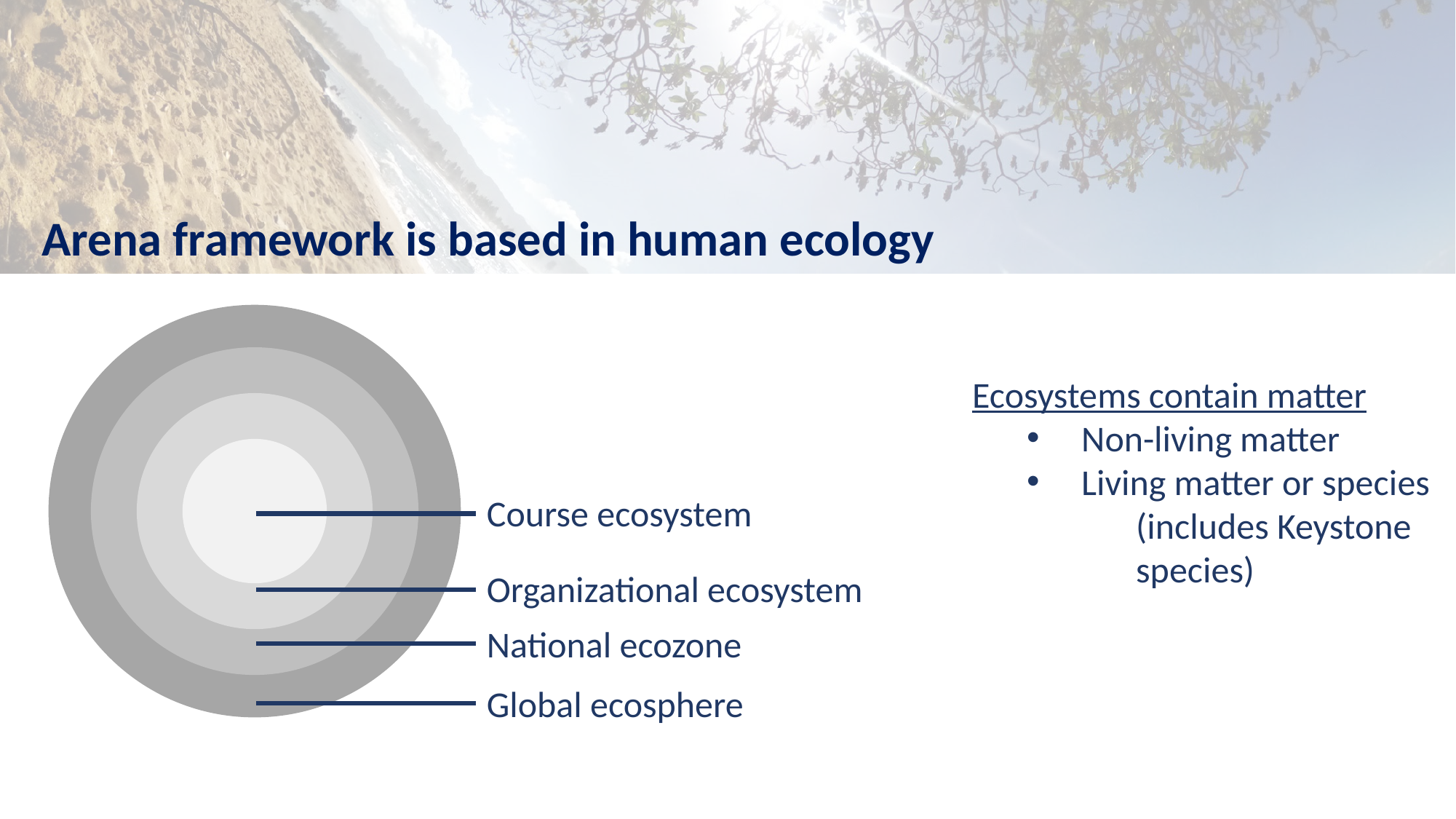

Arena framework is based in human ecology

Ecosystems contain matter
Non-living matter
Living matter or species
	(includes Keystone 	species)

Course ecosystem
Organizational ecosystem
National ecozone
Global ecosphere